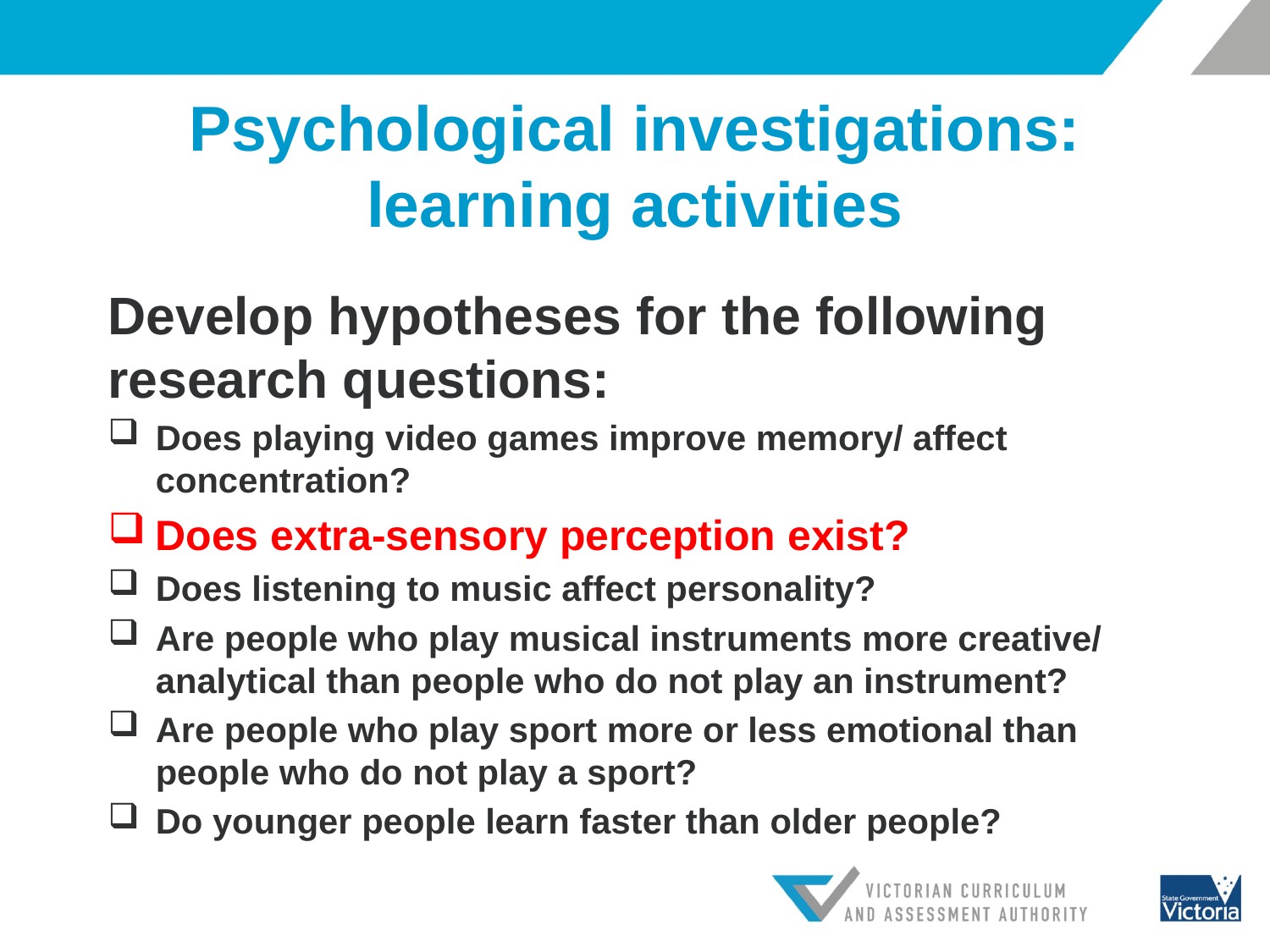

# Psychological investigations: learning activities
Develop hypotheses for the following research questions:
Does playing video games improve memory/ affect concentration?
Does extra-sensory perception exist?
Does listening to music affect personality?
Are people who play musical instruments more creative/ analytical than people who do not play an instrument?
Are people who play sport more or less emotional than people who do not play a sport?
Do younger people learn faster than older people?